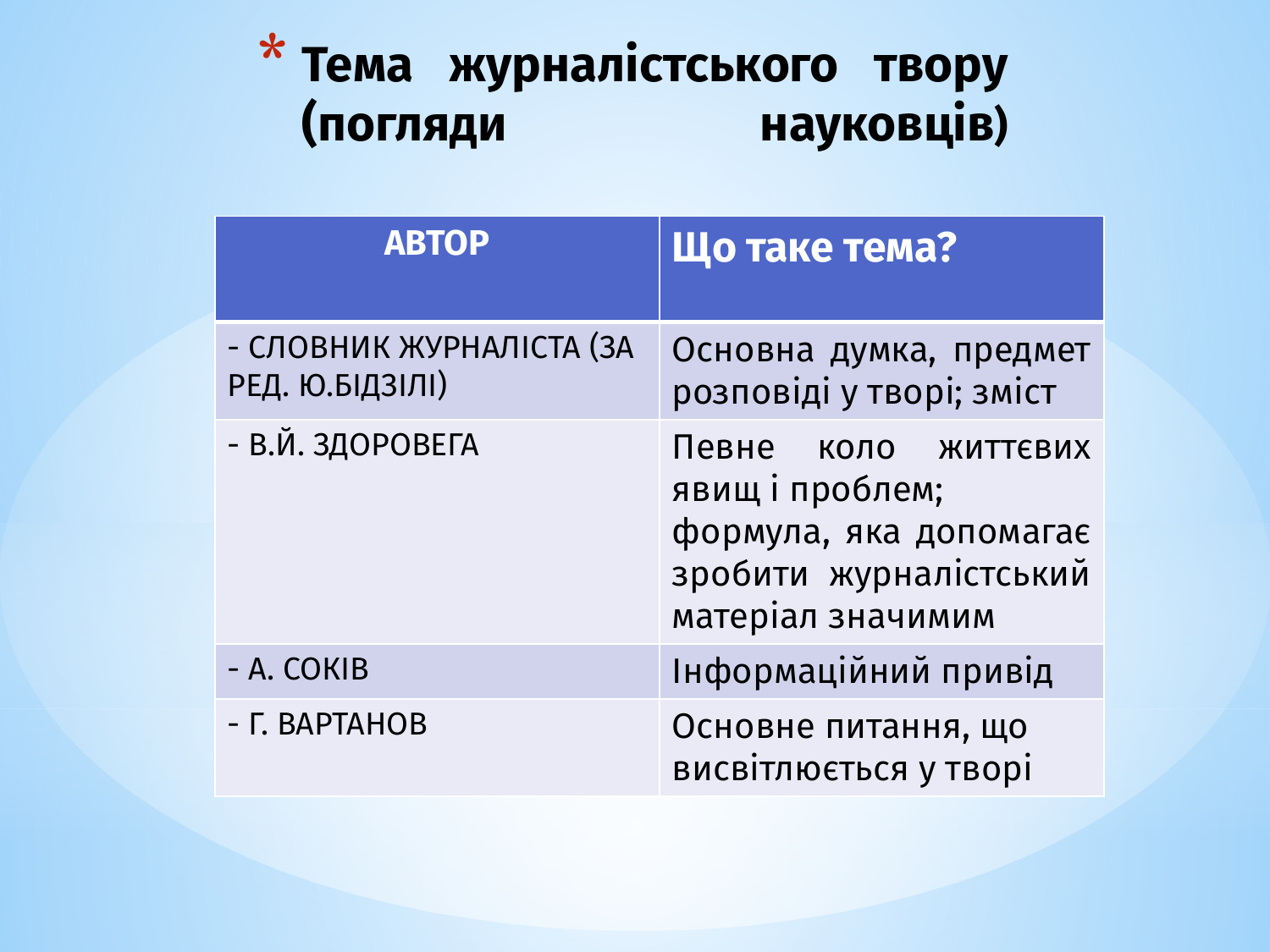

# Тема журналістського твору (погляди науковців)
| АВТОР | Що таке тема? |
| --- | --- |
| - СЛОВНИК ЖУРНАЛІСТА (ЗА РЕД. Ю.БІДЗІЛІ) | Основна думка, предмет розповіді у творі; зміст |
| - В.Й. ЗДОРОВЕГА | Певне коло життєвих явищ і проблем; формула, яка допомагає зробити журналістський матеріал значимим |
| - А. СОКІВ | Інформаційний привід |
| - Г. ВАРТАНОВ | Основне питання, що висвітлюється у творі |